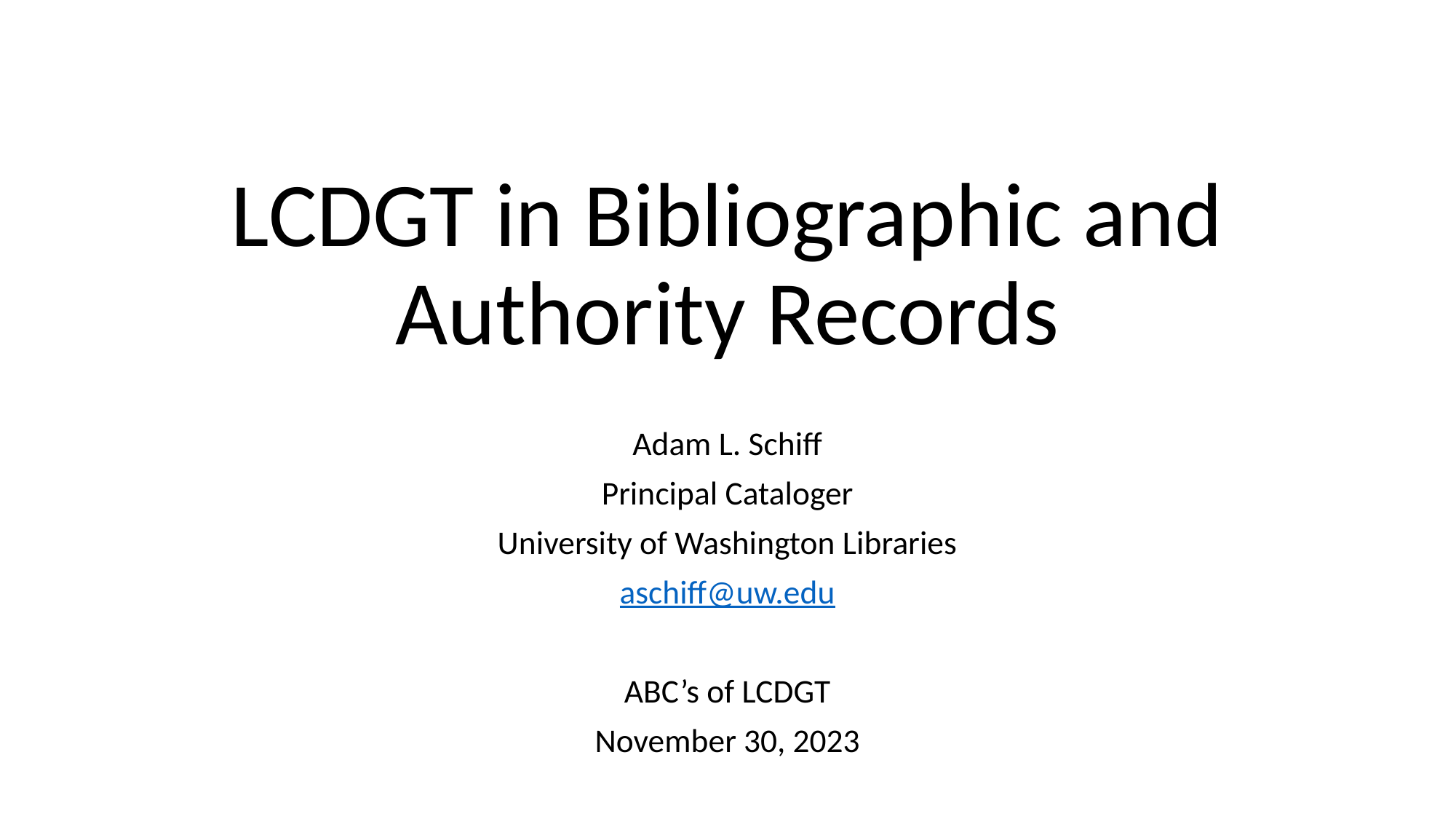

# LCDGT in Bibliographic and Authority Records

Adam L. Schiff
Principal Cataloger
University of Washington Libraries
aschiff@uw.edu

ABC’s of LCDGT
November 30, 2023